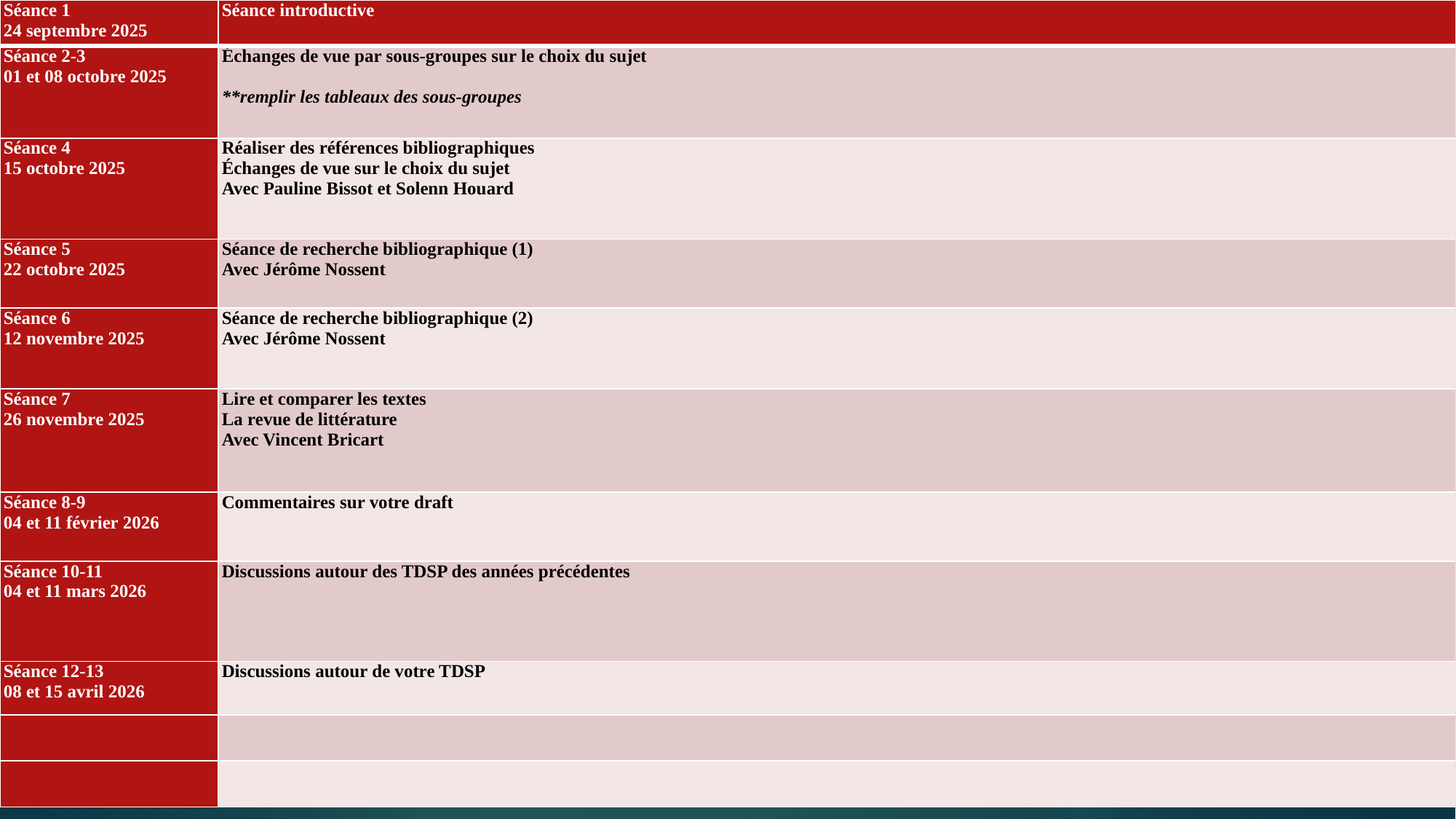

| Séance 1 24 septembre 2025 | Séance introductive |
| --- | --- |
| Séance 2-3 01 et 08 octobre 2025 | Échanges de vue par sous-groupes sur le choix du sujet \*\*remplir les tableaux des sous-groupes |
| Séance 4 15 octobre 2025 | Réaliser des références bibliographiques Échanges de vue sur le choix du sujet  Avec Pauline Bissot et Solenn Houard |
| Séance 5 22 octobre 2025 | Séance de recherche bibliographique (1) Avec Jérôme Nossent |
| Séance 6 12 novembre 2025 | Séance de recherche bibliographique (2) Avec Jérôme Nossent |
| Séance 7 26 novembre 2025 | Lire et comparer les textes La revue de littérature Avec Vincent Bricart |
| Séance 8-9 04 et 11 février 2026 | Commentaires sur votre draft |
| Séance 10-11 04 et 11 mars 2026 | Discussions autour des TDSP des années précédentes |
| Séance 12-13 08 et 15 avril 2026 | Discussions autour de votre TDSP |
|  |  |
|  |  |